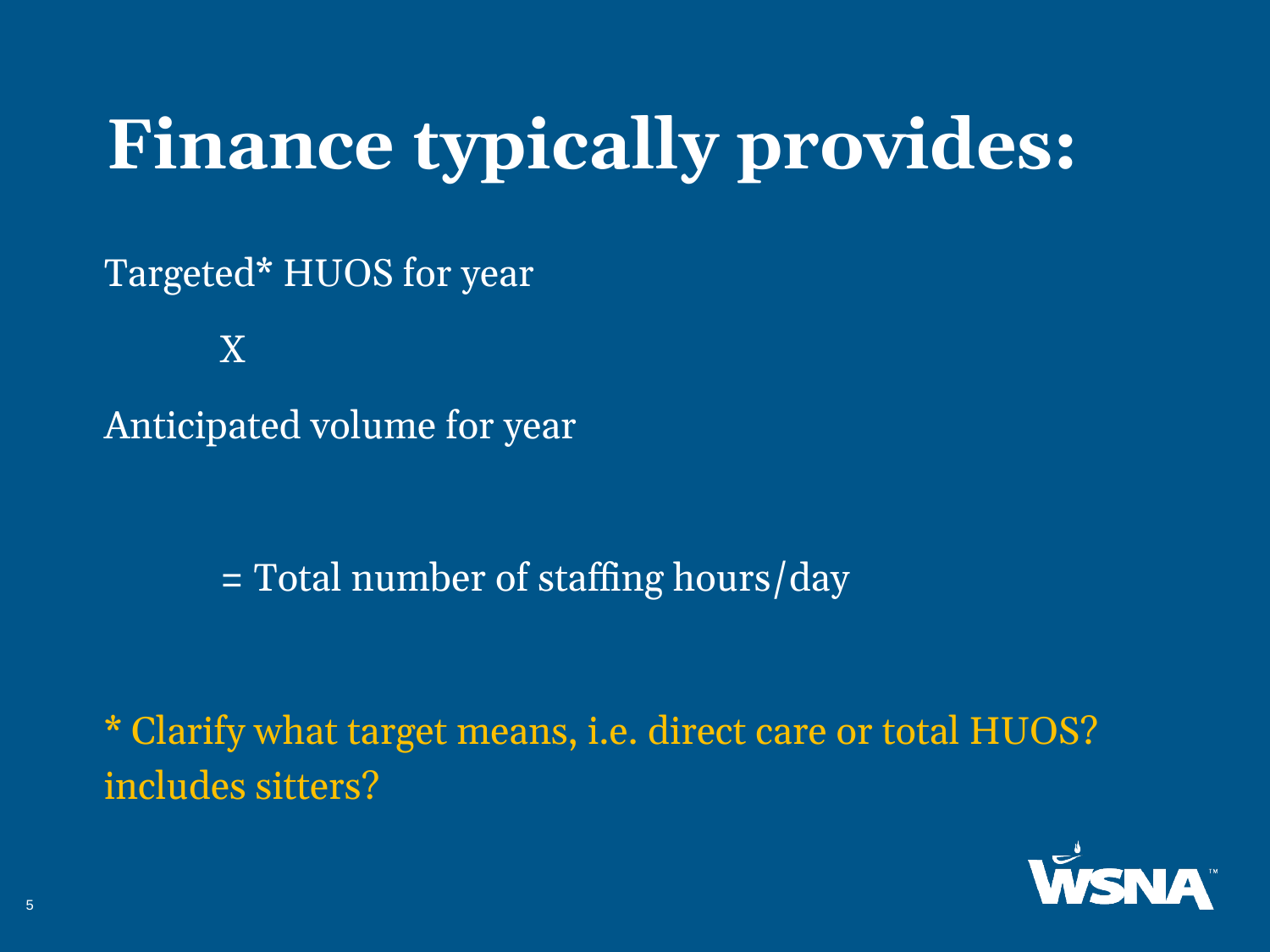

Finance typically provides:
Targeted* HUOS for year
	X
Anticipated volume for year

		= Total number of staffing hours/day

* Clarify what target means, i.e. direct care or total HUOS? includes sitters?